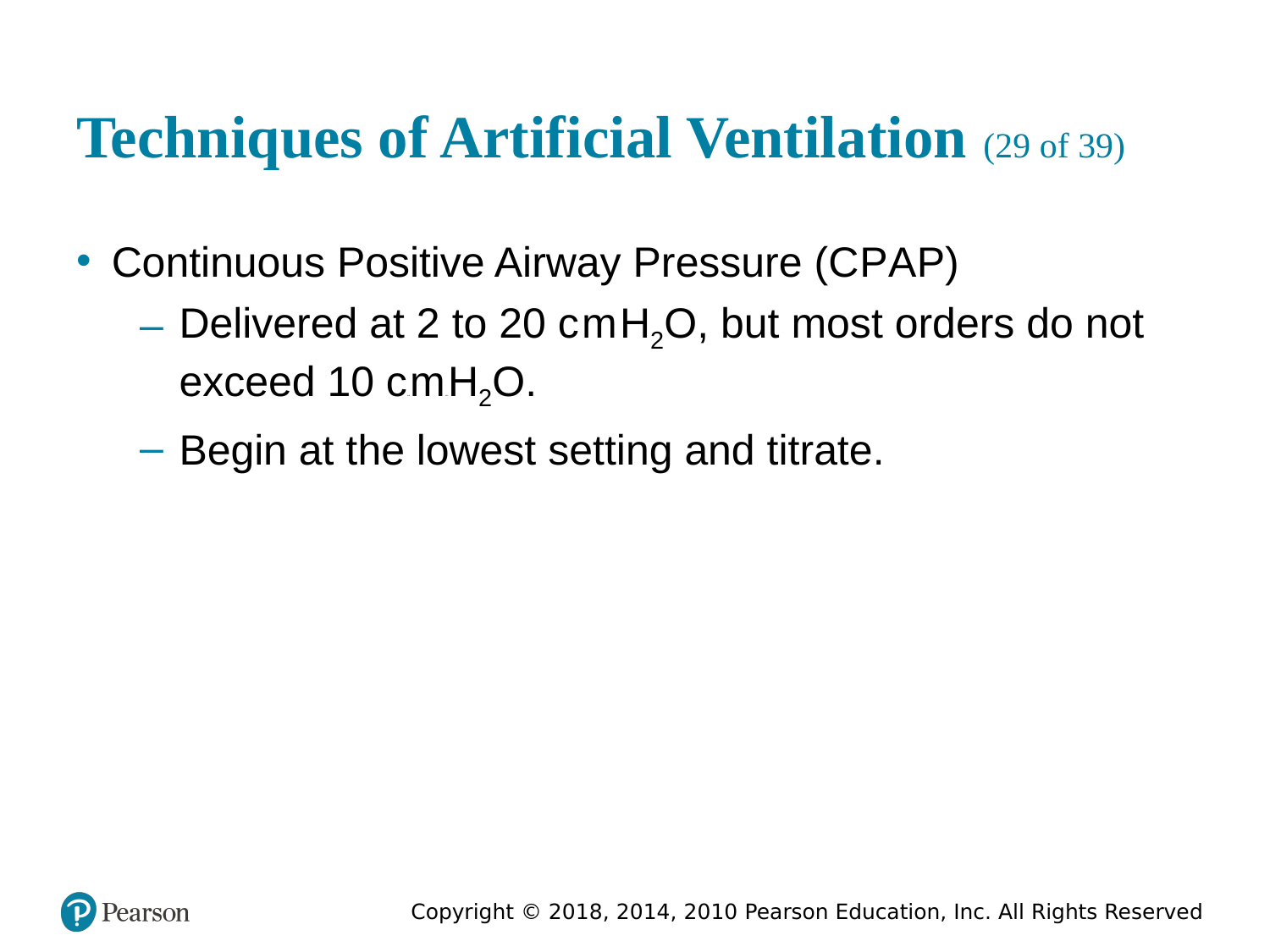

# Techniques of Artificial Ventilation (29 of 39)
Continuous Positive Airway Pressure (C P A P)
Delivered at 2 to 20 centimetreH2O, but most orders do not exceed 10 centimetreH2O.
Begin at the lowest setting and titrate.